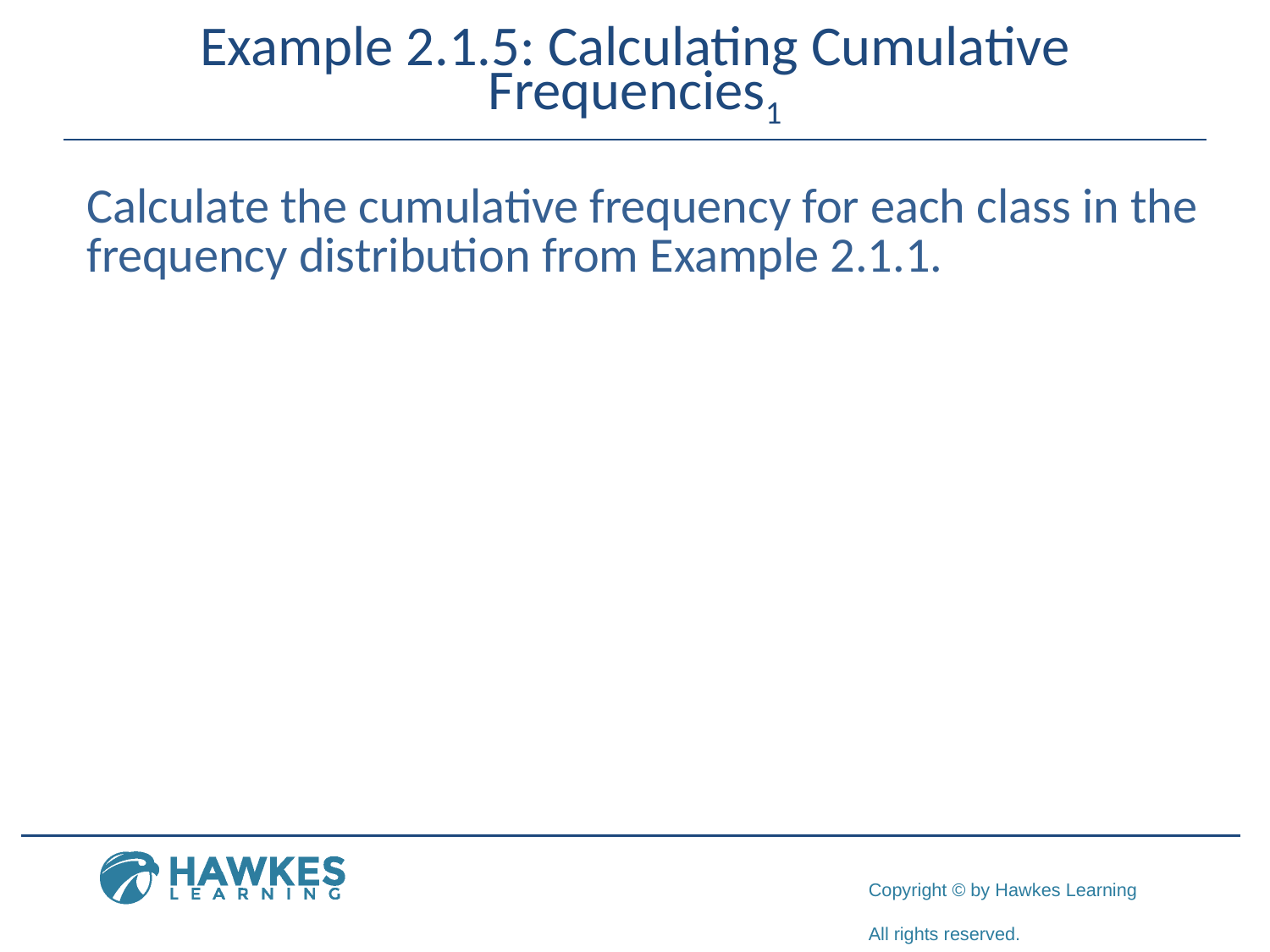

# Example 2.1.5: Calculating Cumulative Frequencies1
Calculate the cumulative frequency for each class in the frequency distribution from Example 2.1.1.